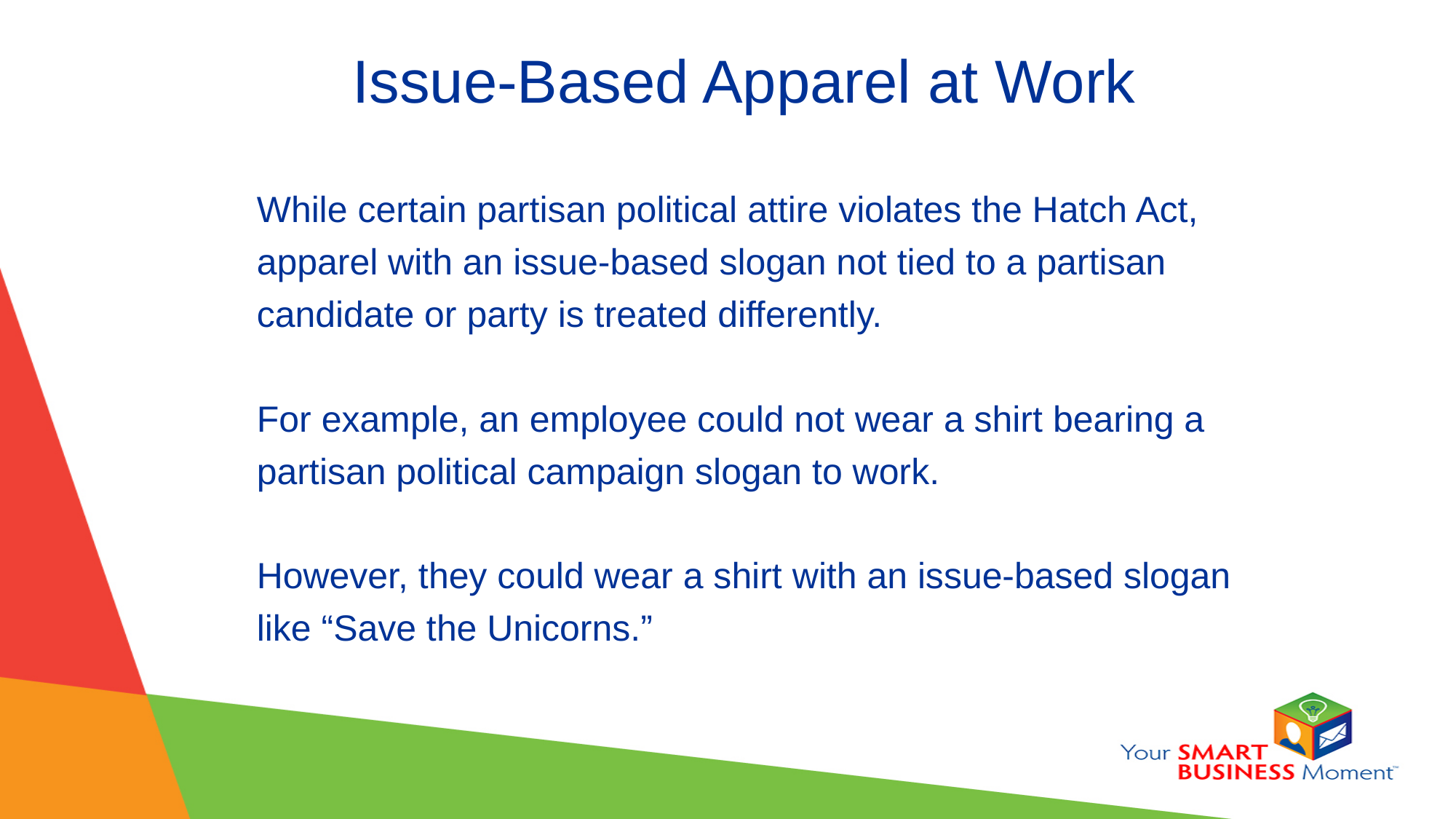

Issue-Based Apparel at Work
While certain partisan political attire violates the Hatch Act, apparel with an issue-based slogan not tied to a partisan candidate or party is treated differently.

For example, an employee could not wear a shirt bearing a partisan political campaign slogan to work.

However, they could wear a shirt with an issue-based slogan like “Save the Unicorns.”